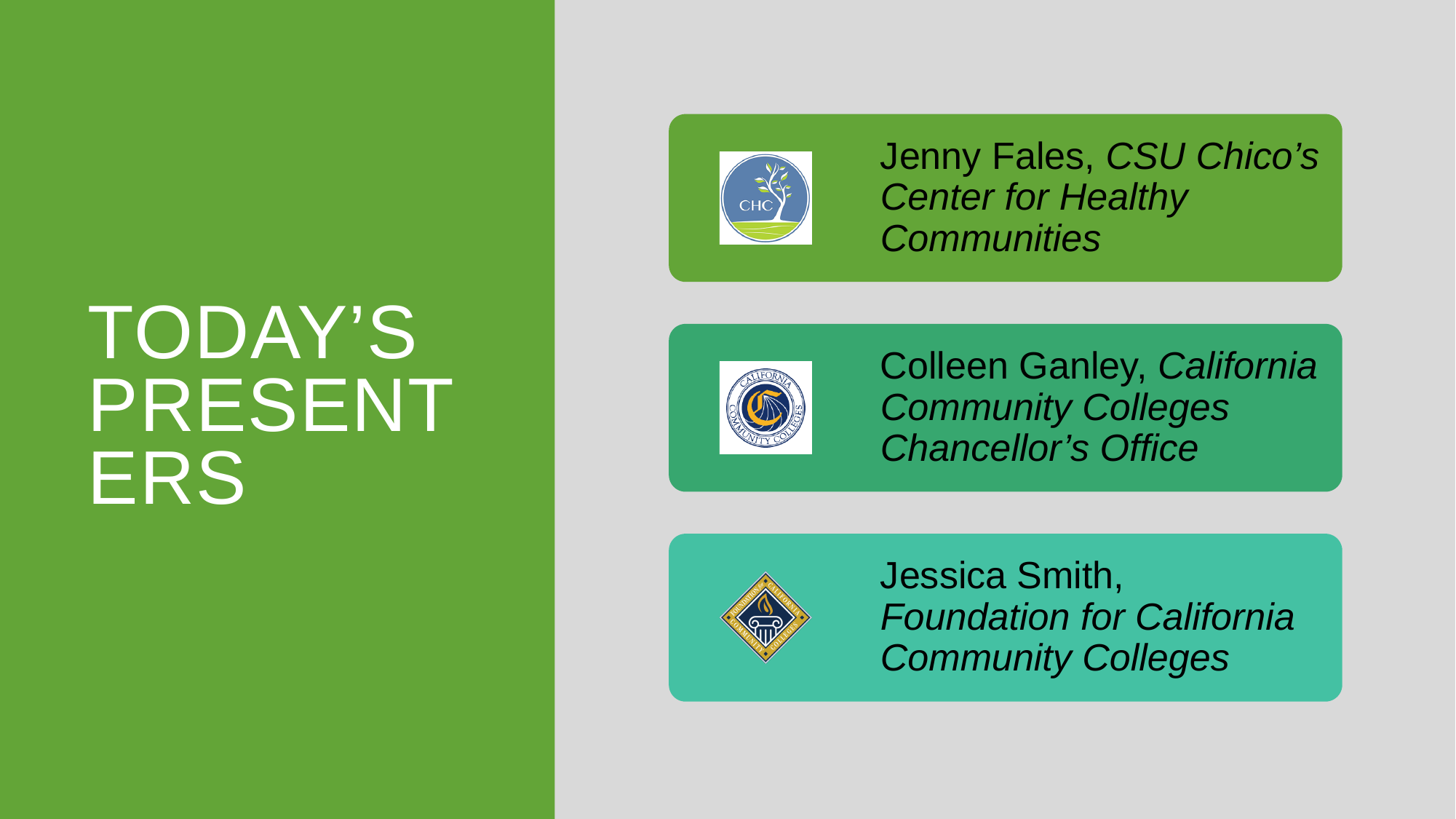

# Today’s Presenters
Jenny Fales, CSU Chico’s Center for Healthy Communities
Colleen Ganley, California Community Colleges Chancellor’s Office
Jessica Smith, Foundation for California Community Colleges